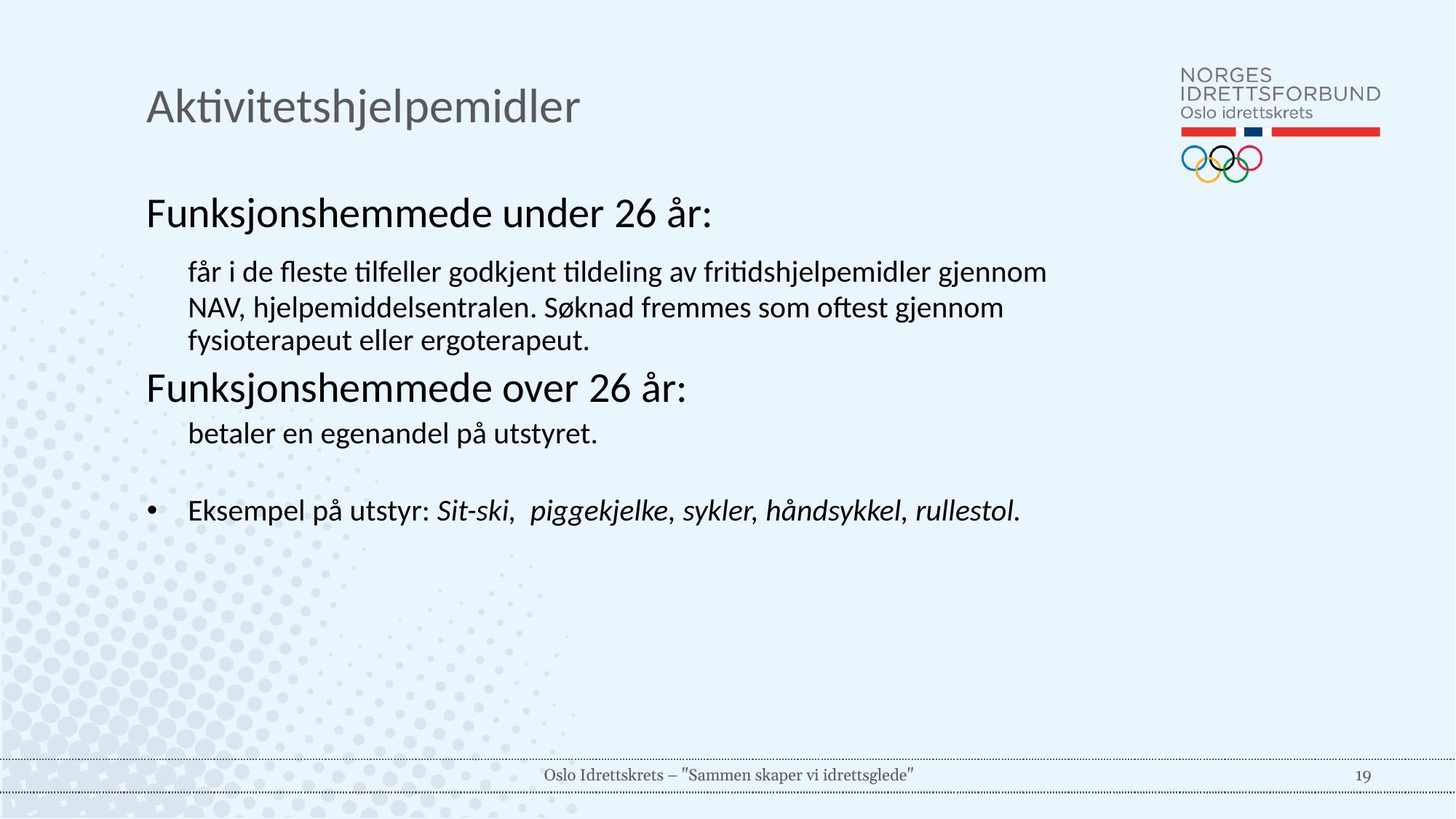

# Aktivitetshjelpemidler
Funksjonshemmede under 26 år:
	får i de fleste tilfeller godkjent tildeling av fritidshjelpemidler gjennom NAV, hjelpemiddelsentralen. Søknad fremmes som oftest gjennom fysioterapeut eller ergoterapeut.
Funksjonshemmede over 26 år:
	betaler en egenandel på utstyret.

Eksempel på utstyr: Sit-ski,  piggekjelke, sykler, håndsykkel, rullestol.
Oslo Idrettskrets – "Sammen skaper vi idrettsglede"
19